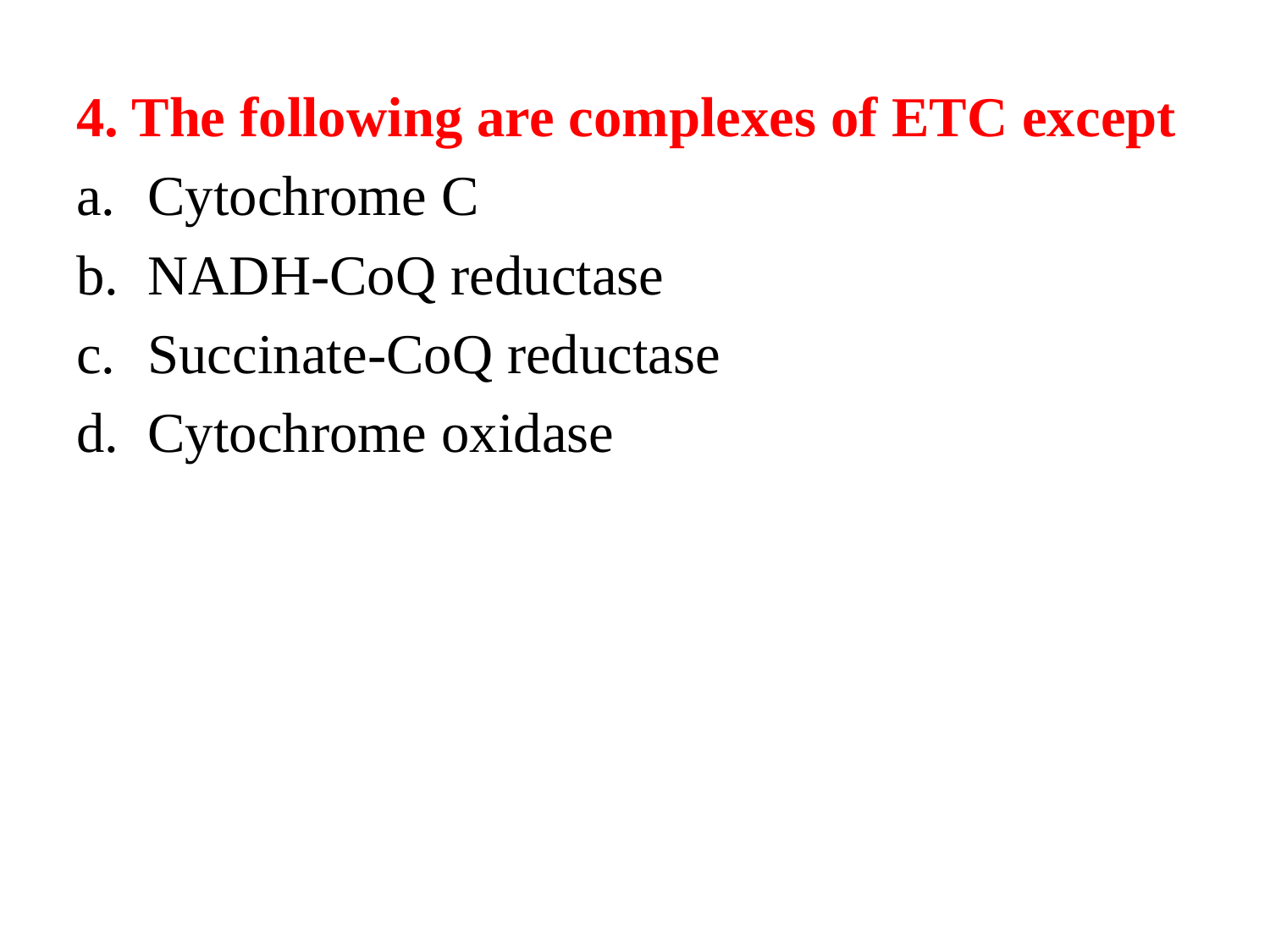

4. The following are complexes of ETC except
Cytochrome C
NADH-CoQ reductase
Succinate-CoQ reductase
Cytochrome oxidase